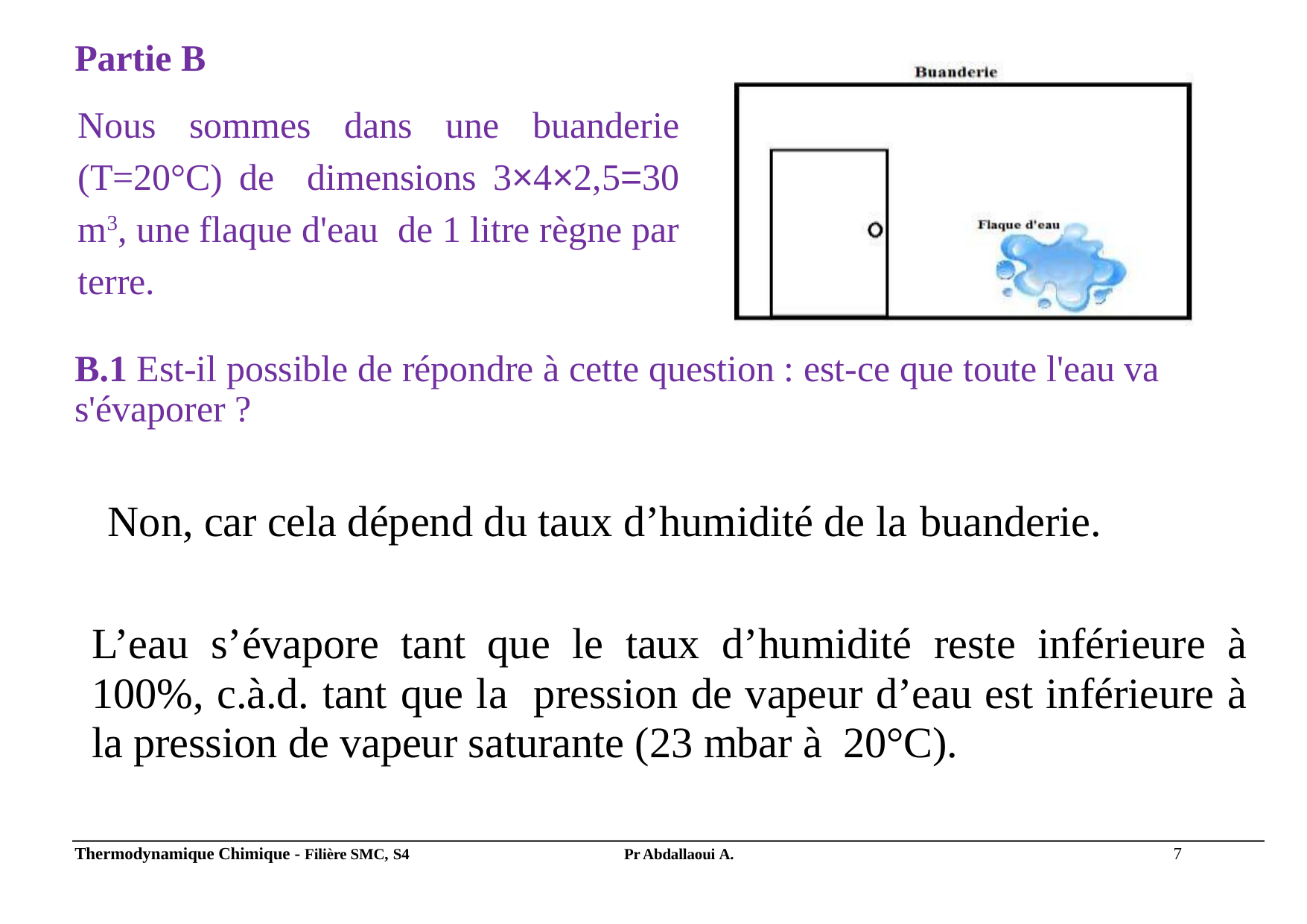

Partie B

Nous sommes dans une buanderie (T=20°C) de  dimensions 3×4×2,5=30 m3, une flaque d'eau  de 1 litre règne par terre.
B.1 Est-il possible de répondre à cette question : est-ce que toute l'eau va s'évaporer ?
Non, car cela dépend du taux d’humidité de la buanderie.
L’eau s’évapore tant que le taux d’humidité reste inférieure à 100%, c.à.d. tant que la  pression de vapeur d’eau est inférieure à la pression de vapeur saturante (23 mbar à  20°C).
Thermodynamique Chimique - Filière SMC, S4
7
Pr Abdallaoui A.